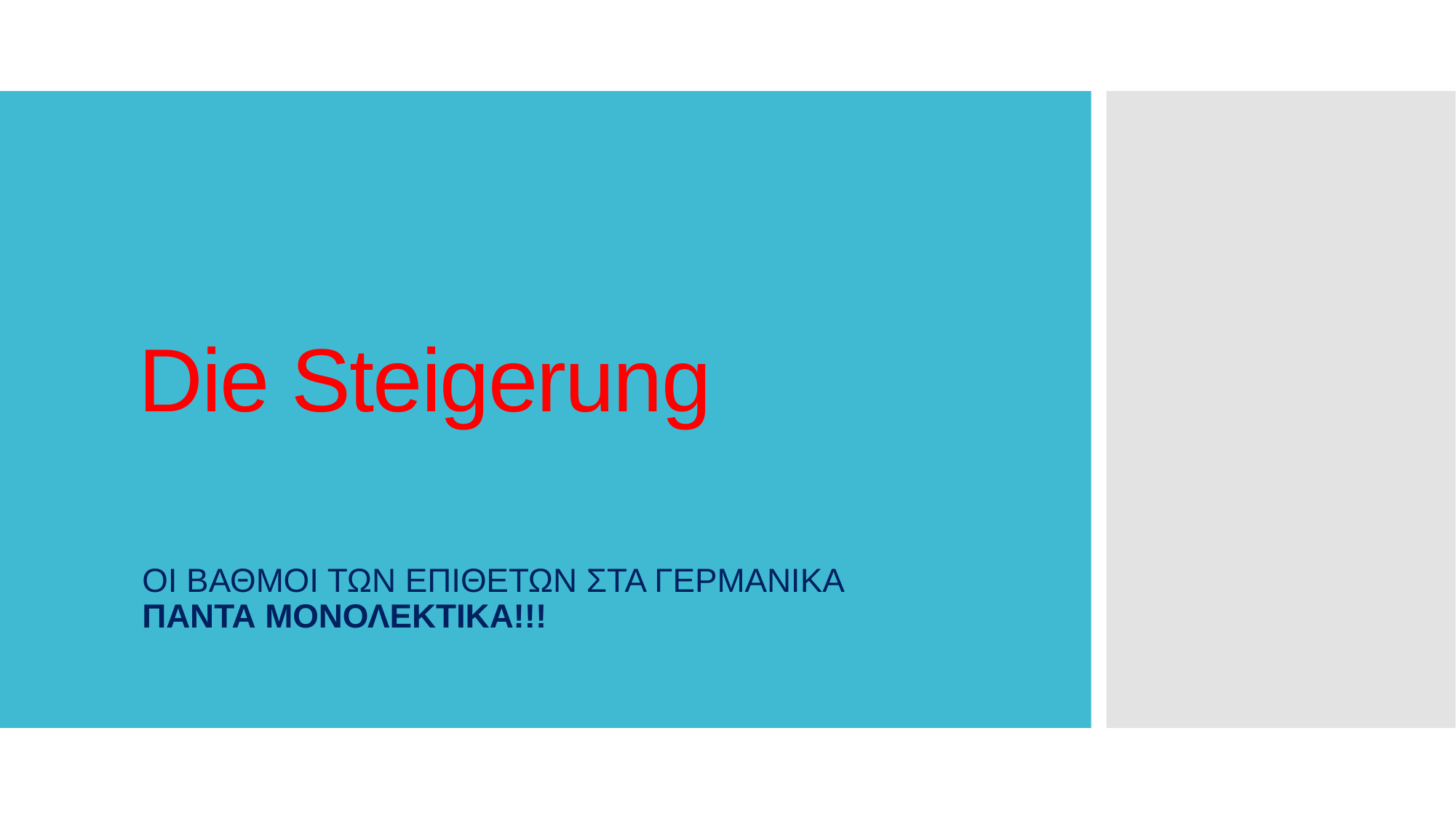

# Die Steigerung
ΟΙ ΒΑΘΜΟΙ ΤΩΝ ΕΠΙΘΕΤΩΝ ΣΤΑ ΓΕΡΜΑΝΙΚΑ
ΠΑΝΤΑ ΜΟΝΟΛΕΚΤΙΚΑ!!!